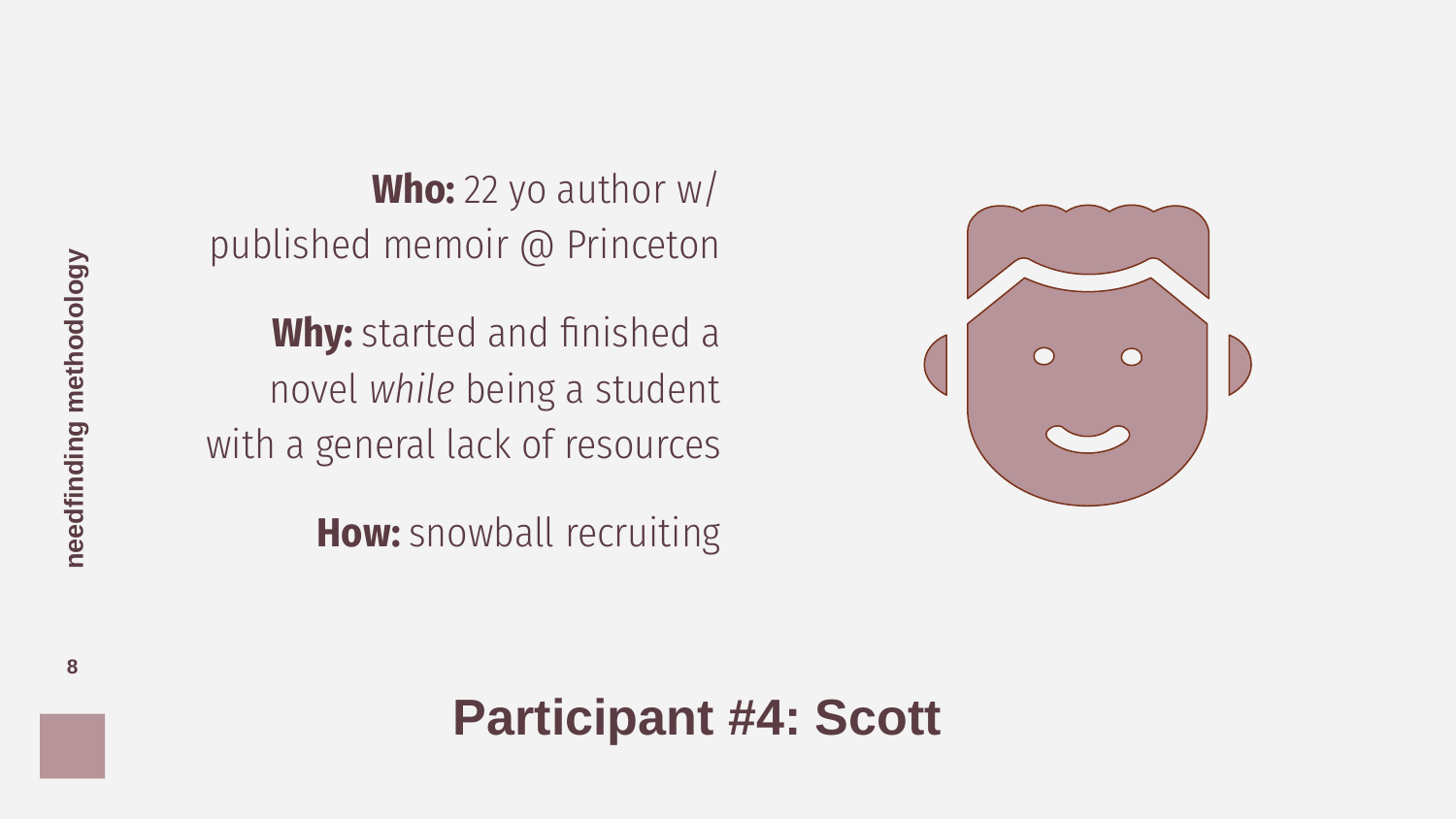

Who: 22 yo author w/ published memoir @ Princeton
Why: started and finished a novel while being a student with a general lack of resources
How: snowball recruiting

# needfinding methodology
Participant #4: Scott
8